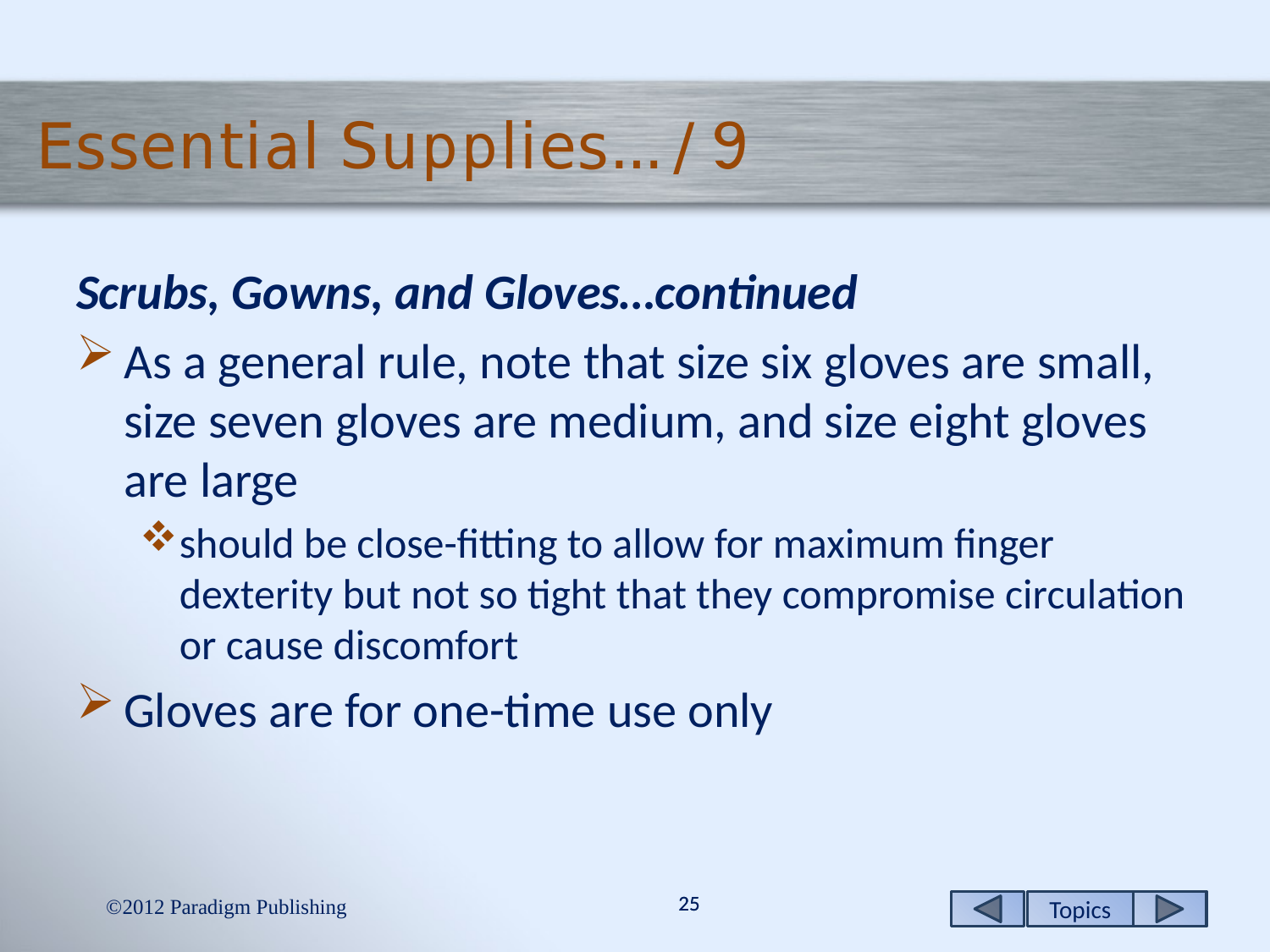

# Essential Supplies…/9
Scrubs, Gowns, and Gloves…continued
As a general rule, note that size six gloves are small, size seven gloves are medium, and size eight gloves are large
should be close-fitting to allow for maximum finger dexterity but not so tight that they compromise circulation or cause discomfort
Gloves are for one-time use only
©2012 Paradigm Publishing